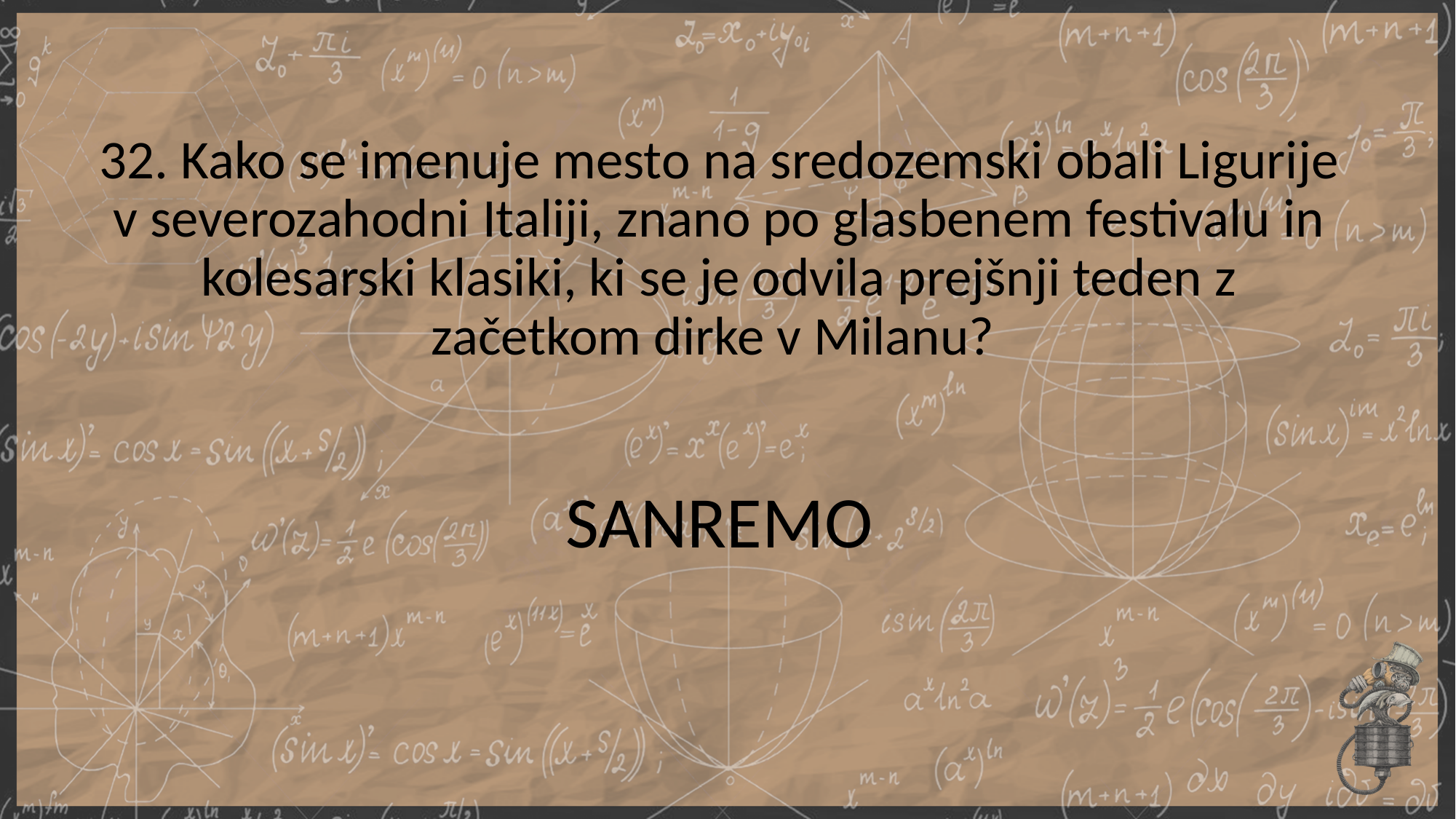

# 32. Kako se imenuje mesto na sredozemski obali Ligurije v severozahodni Italiji, znano po glasbenem festivalu in kolesarski klasiki, ki se je odvila prejšnji teden z začetkom dirke v Milanu? SANREMO